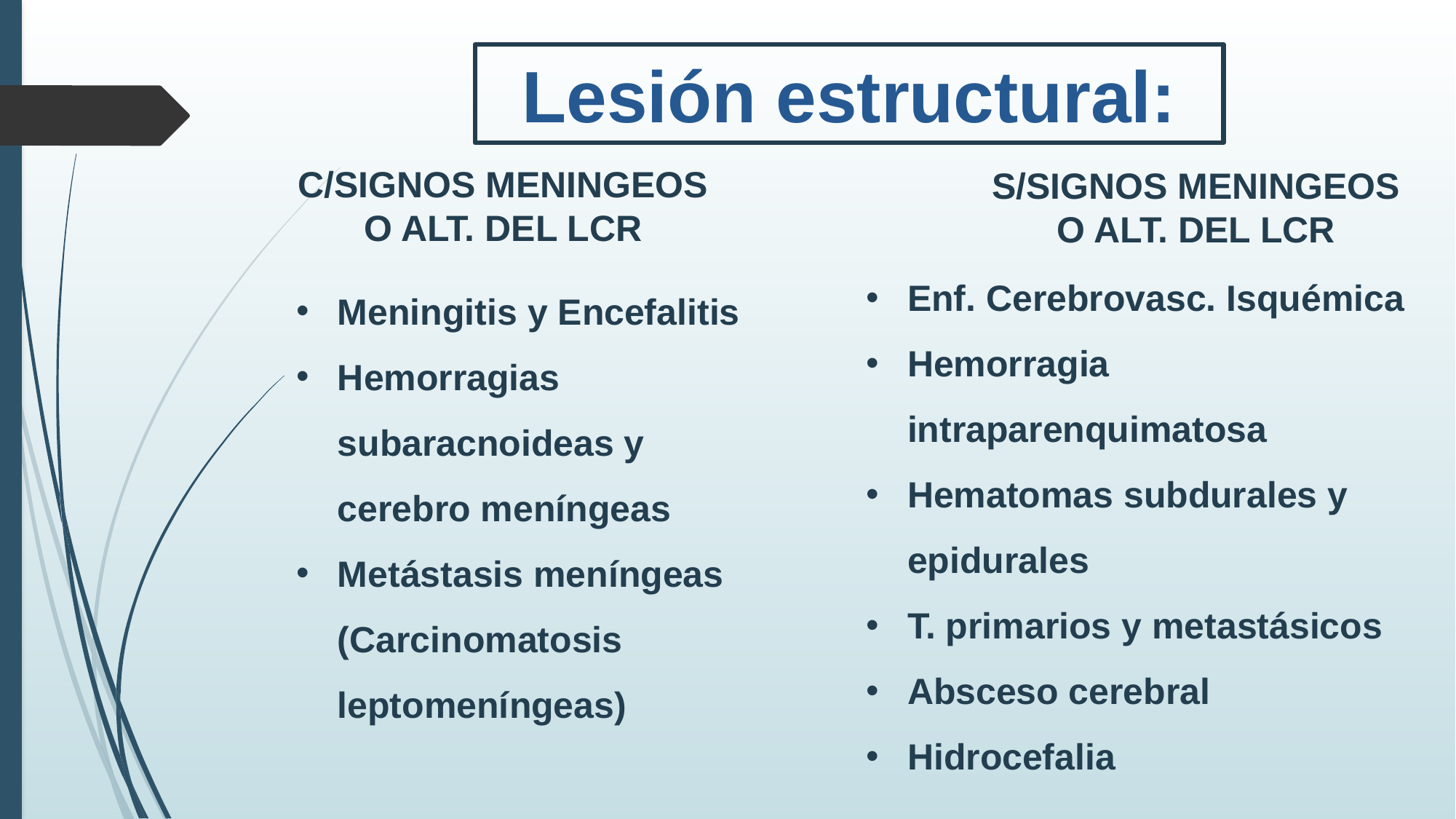

Lesión estructural:
C/SIGNOS MENINGEOS O ALT. DEL LCR
S/SIGNOS MENINGEOS O ALT. DEL LCR
Enf. Cerebrovasc. Isquémica
Hemorragia intraparenquimatosa
Hematomas subdurales y epidurales
T. primarios y metastásicos
Absceso cerebral
Hidrocefalia
Meningitis y Encefalitis
Hemorragias subaracnoideas y cerebro meníngeas
Metástasis meníngeas (Carcinomatosis leptomeníngeas)